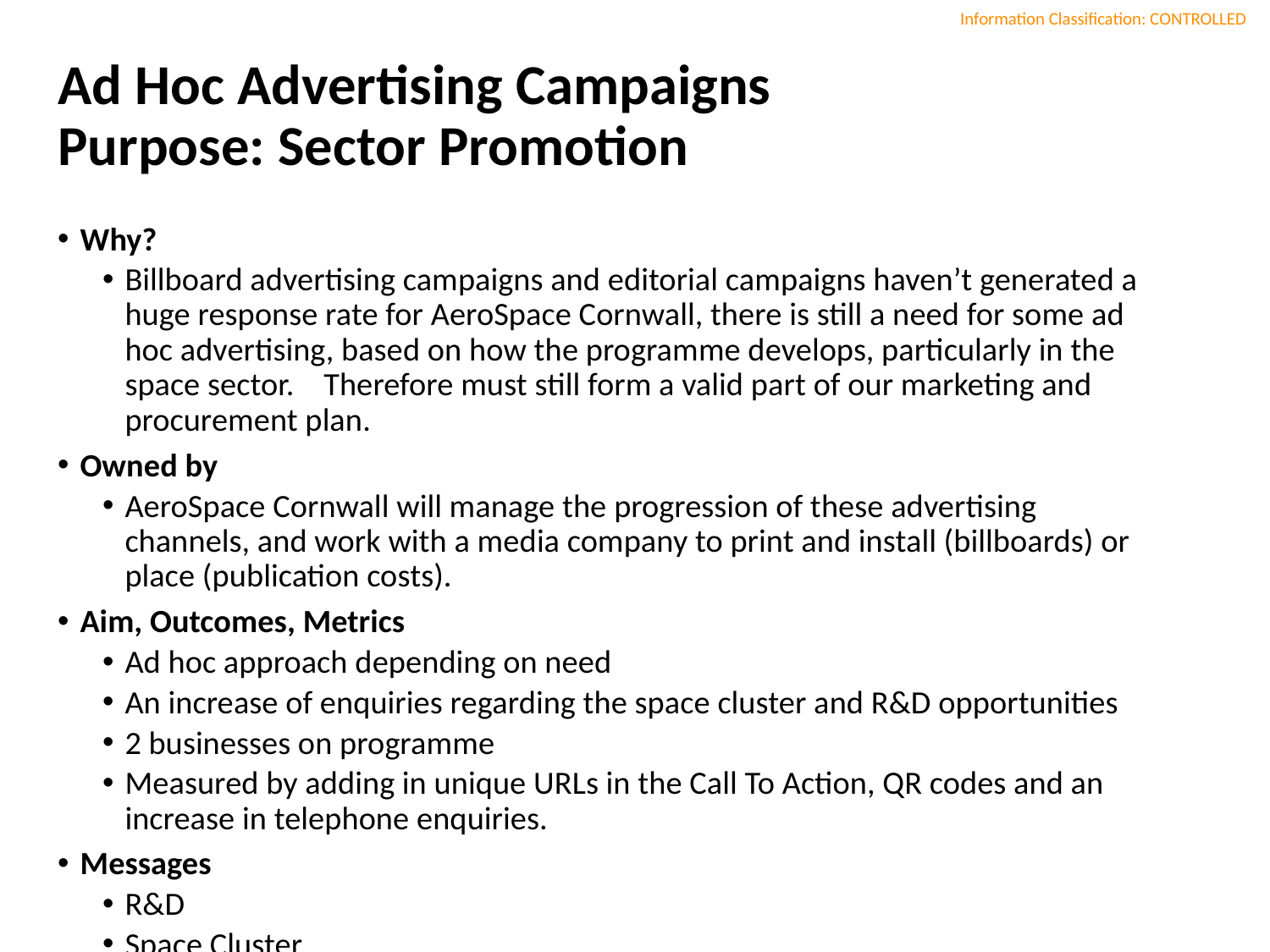

# Ad Hoc Advertising Campaigns Purpose: Sector Promotion
Why?
Billboard advertising campaigns and editorial campaigns haven’t generated a huge response rate for AeroSpace Cornwall, there is still a need for some ad hoc advertising, based on how the programme develops, particularly in the space sector.    Therefore must still form a valid part of our marketing and procurement plan.
Owned by
AeroSpace Cornwall will manage the progression of these advertising channels, and work with a media company to print and install (billboards) or place (publication costs).
Aim, Outcomes, Metrics
Ad hoc approach depending on need
An increase of enquiries regarding the space cluster and R&D opportunities
2 businesses on programme
Measured by adding in unique URLs in the Call To Action, QR codes and an increase in telephone enquiries.
Messages
R&D
Space Cluster